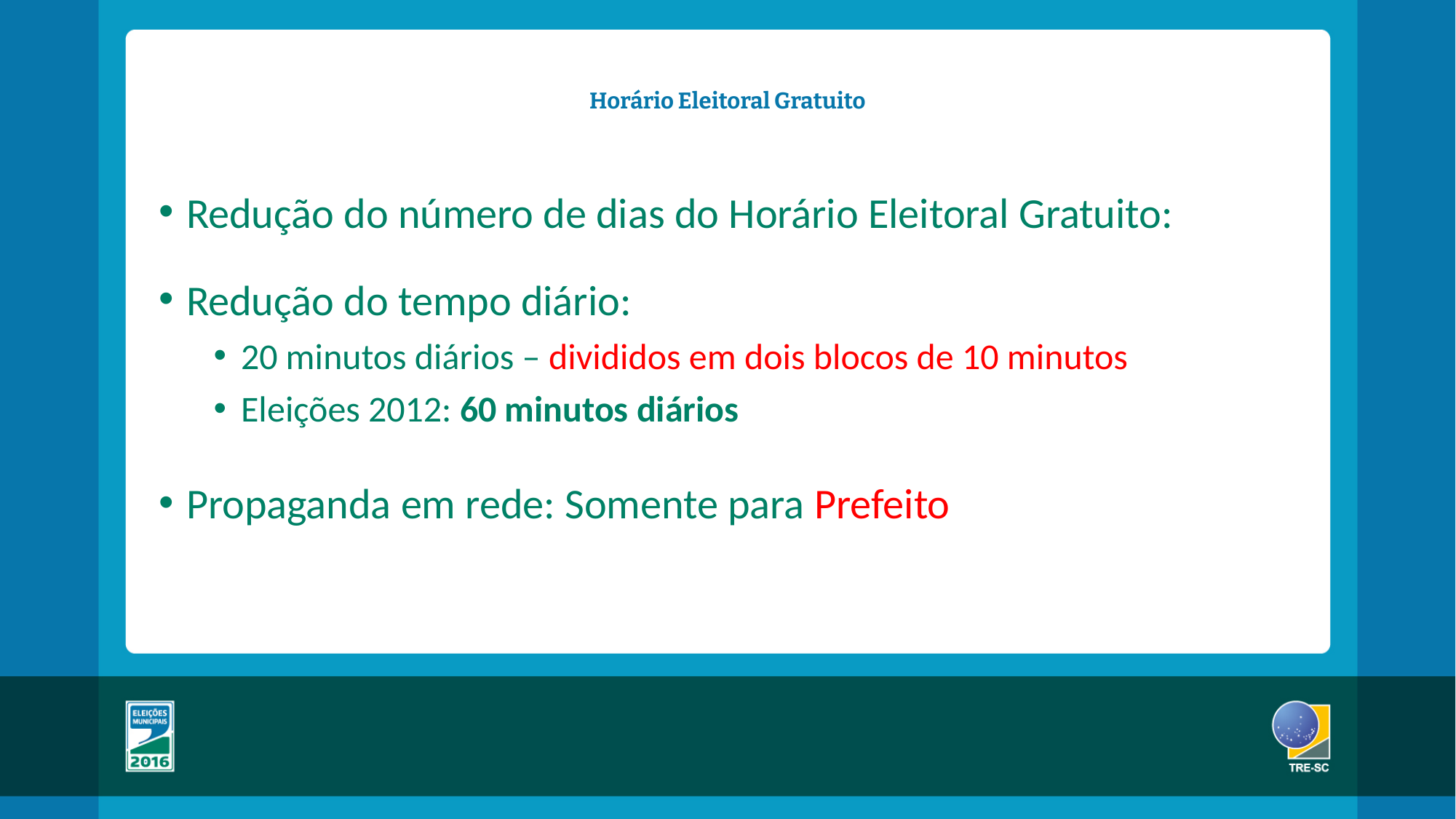

# Horário Eleitoral Gratuito

Redução do número de dias do Horário Eleitoral Gratuito:

Redução do tempo diário:
20 minutos diários – divididos em dois blocos de 10 minutos
Eleições 2012: 60 minutos diários

Propaganda em rede: Somente para Prefeito